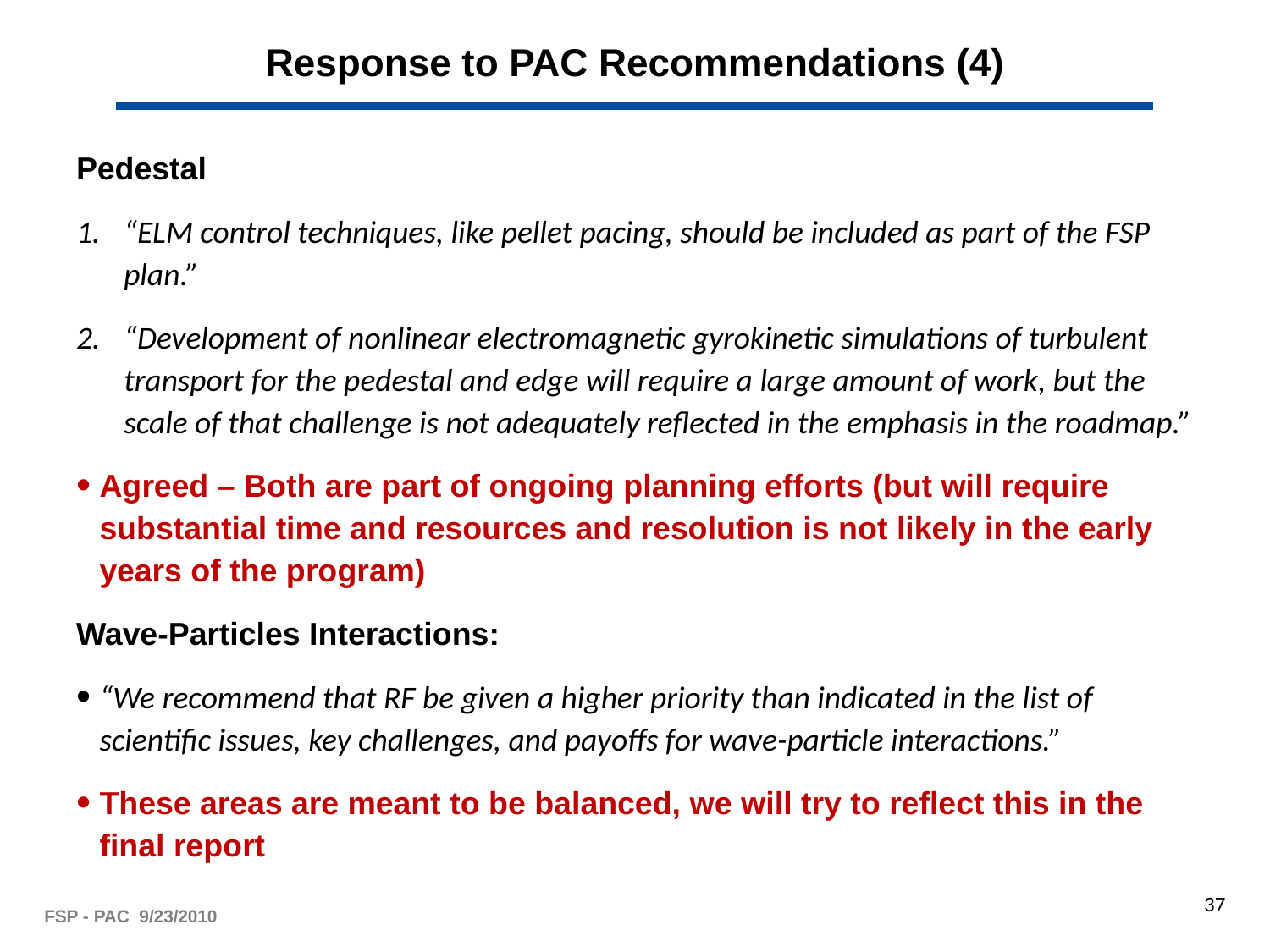

# Response to PAC Recommendations (4)
Pedestal
“ELM control techniques, like pellet pacing, should be included as part of the FSP plan.”
“Development of nonlinear electromagnetic gyrokinetic simulations of turbulent transport for the pedestal and edge will require a large amount of work, but the scale of that challenge is not adequately reflected in the emphasis in the roadmap.”
Agreed – Both are part of ongoing planning efforts (but will require substantial time and resources and resolution is not likely in the early years of the program)
Wave-Particles Interactions:
“We recommend that RF be given a higher priority than indicated in the list of scientific issues, key challenges, and payoffs for wave-particle interactions.”
These areas are meant to be balanced, we will try to reflect this in the final report
37
FSP - PAC  9/23/2010